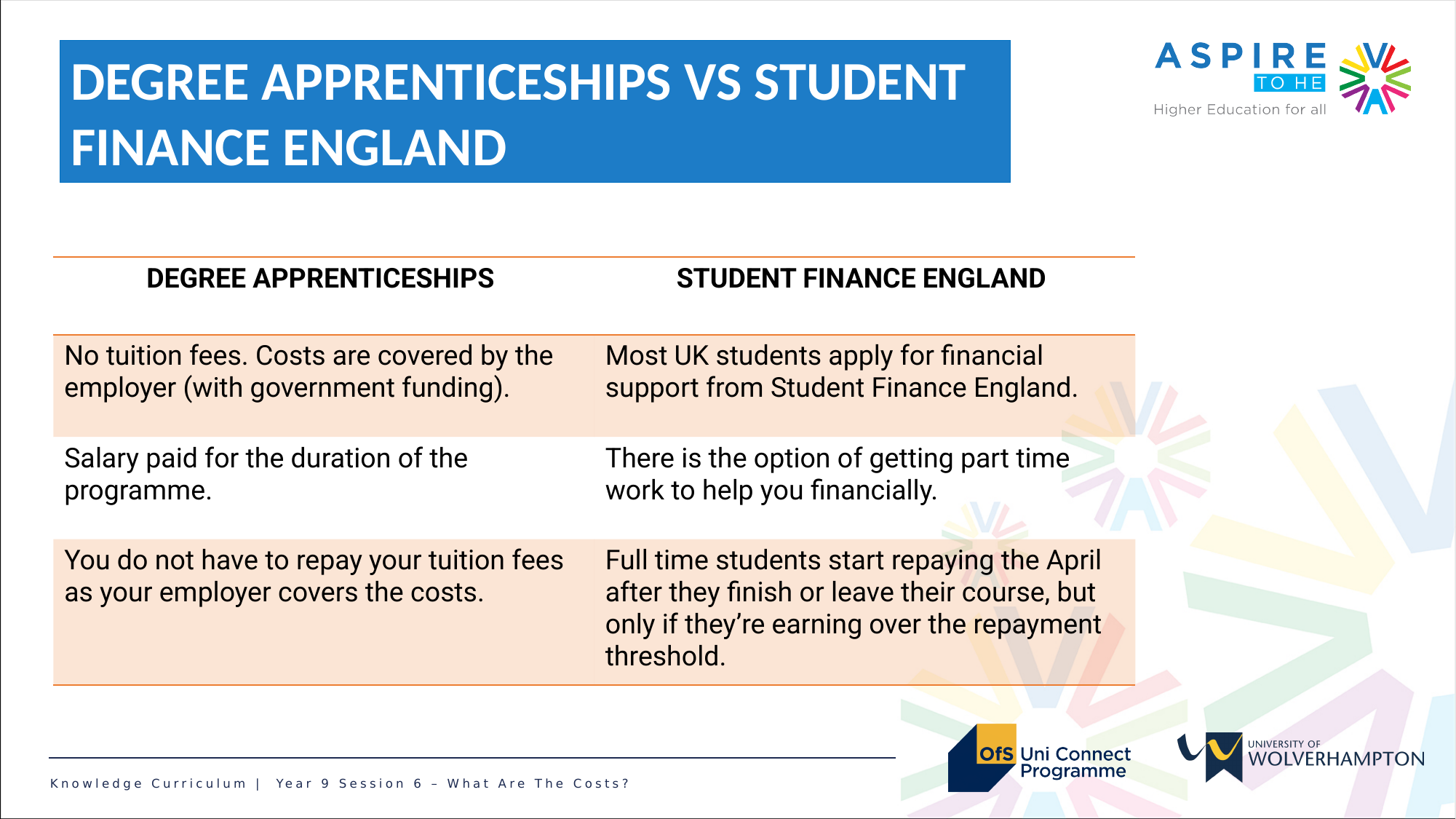

DEGREE APPRENTICESHIPS VS STUDENT FINANCE ENGLAND
| DEGREE APPRENTICESHIPS | STUDENT FINANCE ENGLAND |
| --- | --- |
| No tuition fees. Costs are covered by the employer (with government funding). | Most UK students apply for financial support from Student Finance England. |
| Salary paid for the duration of the programme. | There is the option of getting part time work to help you financially. |
| You do not have to repay your tuition fees as your employer covers the costs. | Full time students start repaying the April after they finish or leave their course, but only if they’re earning over the repayment threshold. |